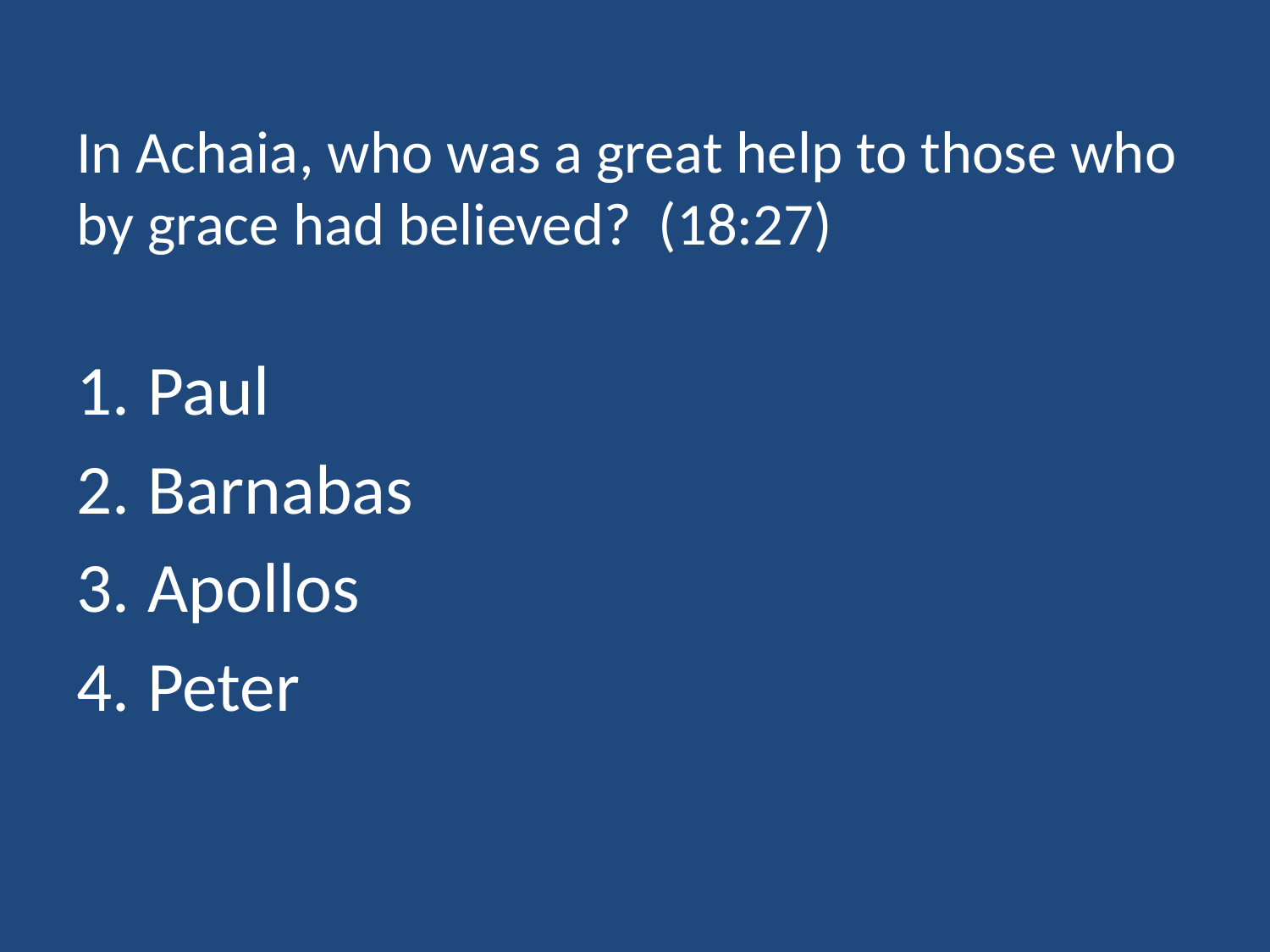

# In Achaia, who was a great help to those who by grace had believed?  (18:27)
Paul
Barnabas
Apollos
Peter